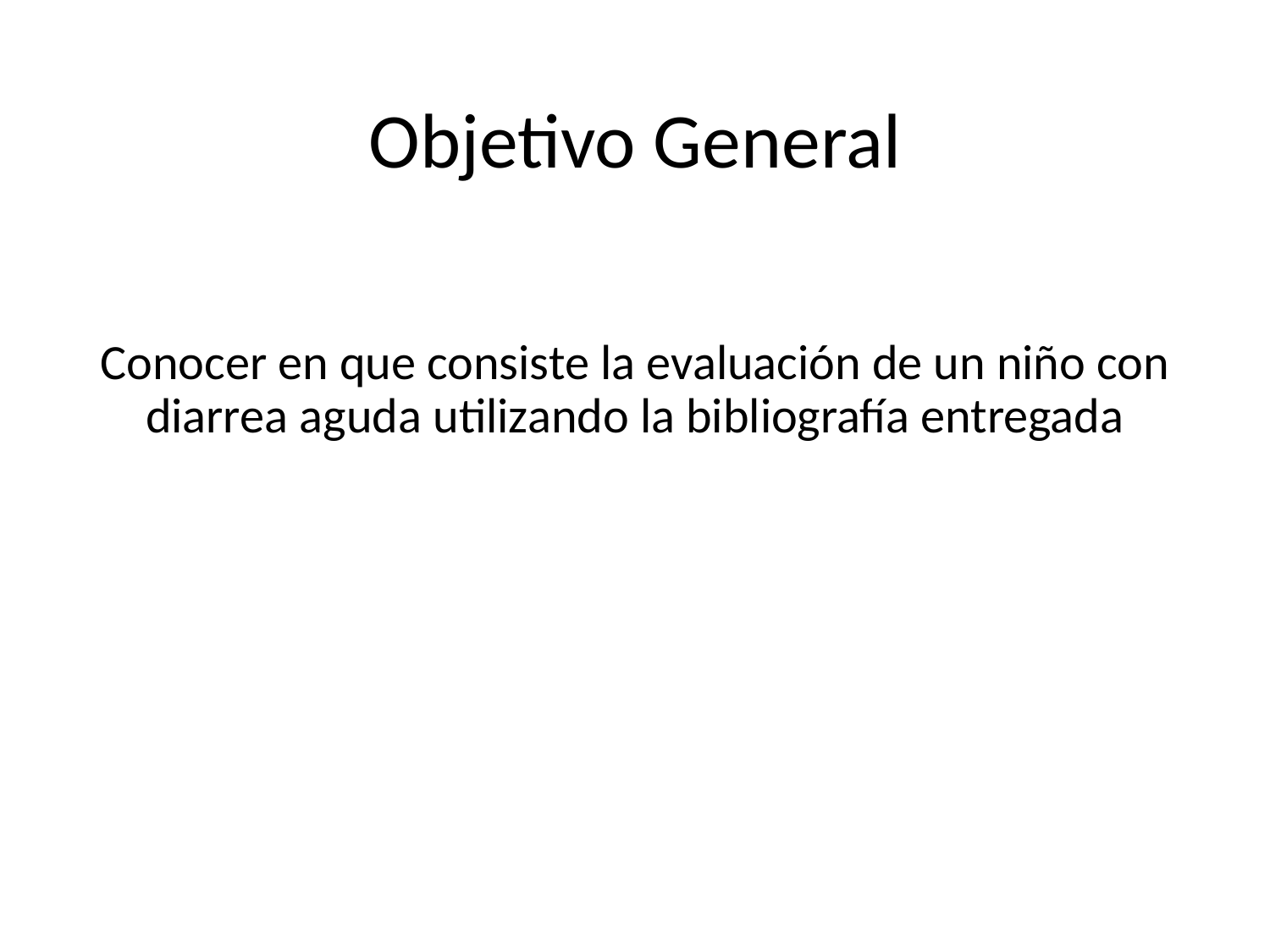

# Objetivo General

Conocer en que consiste la evaluación de un niño con diarrea aguda utilizando la bibliografía entregada